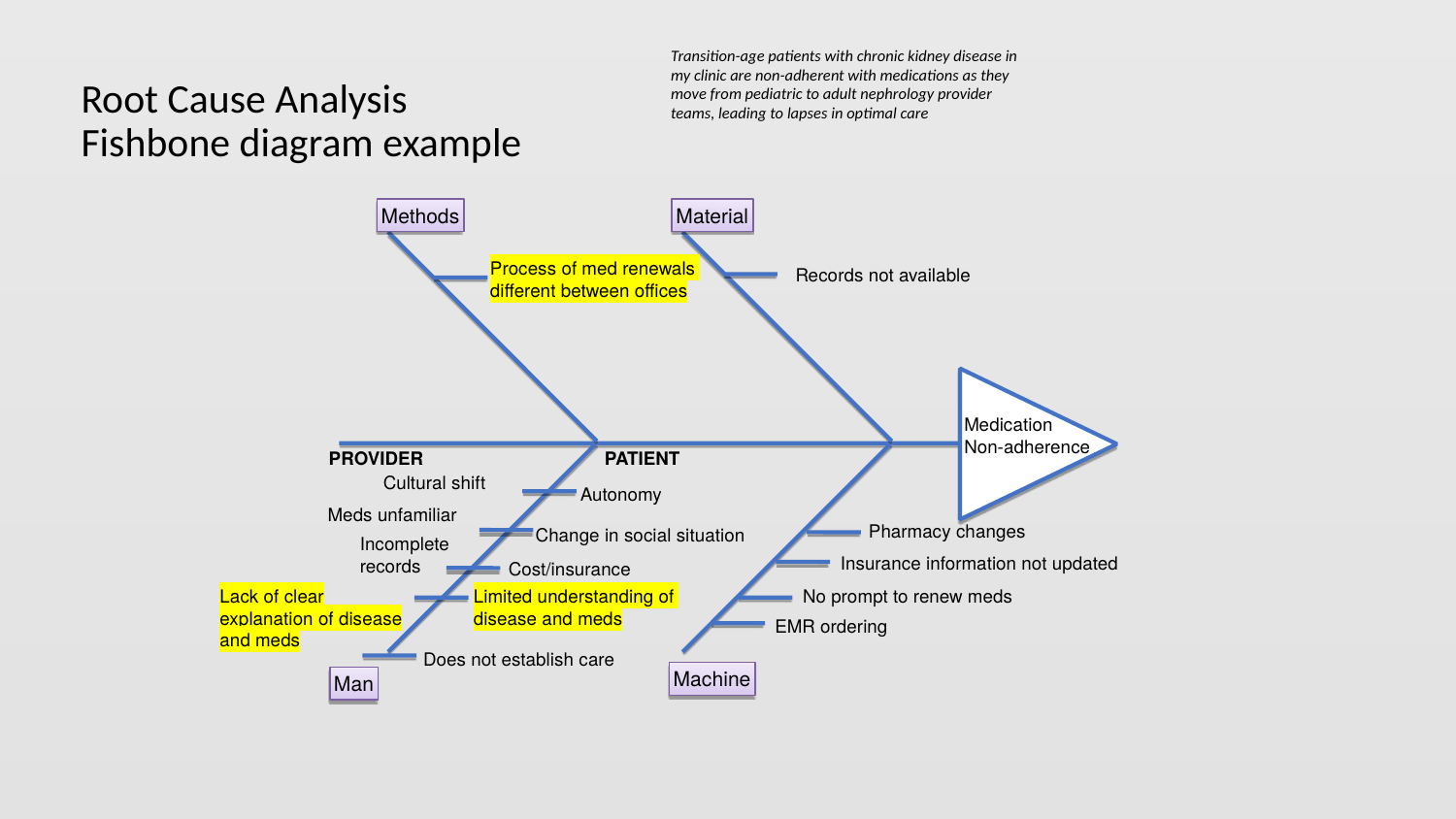

# Root Cause Analysis Fishbone diagram example
Transition-age patients with chronic kidney disease in my clinic are non-adherent with medications as they move from pediatric to adult nephrology provider teams, leading to lapses in optimal care
Methods
Material

Process of med renewals
different between offices
Records not available

Medication
Non-adherence

PROVIDER

PATIENT
Cultural shift
Autonomy

Meds unfamiliar
Pharmacy changes
Change in social situation
Incomplete
records

Insurance information not updated
Cost/insurance

Lack of clear explanation of disease and meds
Limited understanding of
disease and meds
No prompt to renew meds

EMR ordering

Does not establish care

Machine
Man